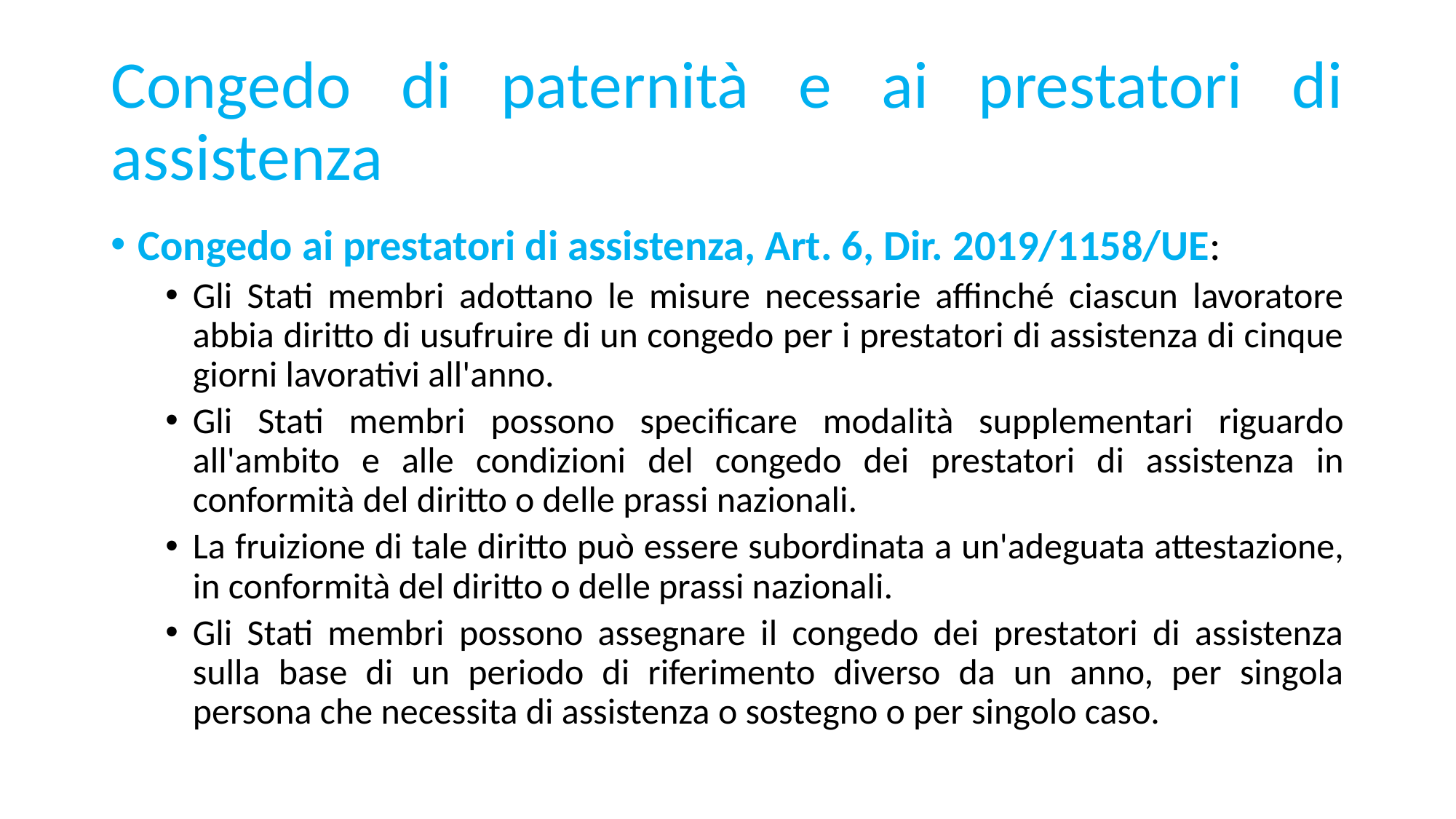

# Congedo di paternità e ai prestatori di assistenza
Congedo ai prestatori di assistenza, Art. 6, Dir. 2019/1158/UE:
Gli Stati membri adottano le misure necessarie affinché ciascun lavoratore abbia diritto di usufruire di un congedo per i prestatori di assistenza di cinque giorni lavorativi all'anno.
Gli Stati membri possono specificare modalità supplementari riguardo all'ambito e alle condizioni del congedo dei prestatori di assistenza in conformità del diritto o delle prassi nazionali.
La fruizione di tale diritto può essere subordinata a un'adeguata attestazione, in conformità del diritto o delle prassi nazionali.
Gli Stati membri possono assegnare il congedo dei prestatori di assistenza sulla base di un periodo di riferimento diverso da un anno, per singola persona che necessita di assistenza o sostegno o per singolo caso.